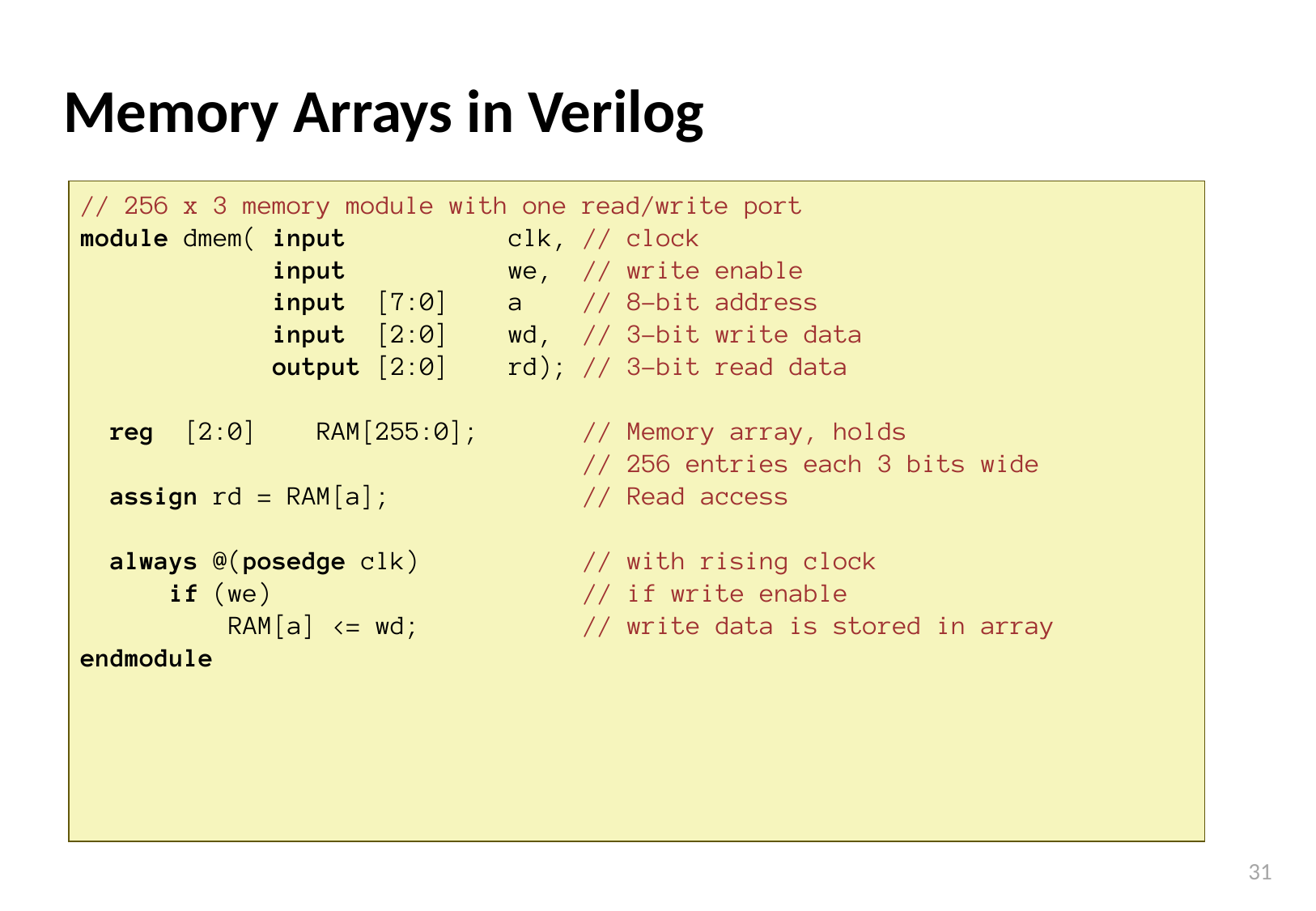

# Memory Arrays in Verilog

// 256 x 3 memory module with one read/write port
module dmem( input           clk, // clock
             input           we,  // write enable
             input  [7:0]    a    // 8-bit address
             input  [2:0]    wd,  // 3-bit write data
             output [2:0]    rd); // 3-bit read data

  reg  [2:0]    RAM[255:0];       // Memory array, holds
                                  // 256 entries each 3 bits wide
  assign rd = RAM[a];             // Read access

  always @(posedge clk)           // with rising clock
      if (we)                     // if write enable
          RAM[a] <= wd;           // write data is stored in array
endmodule